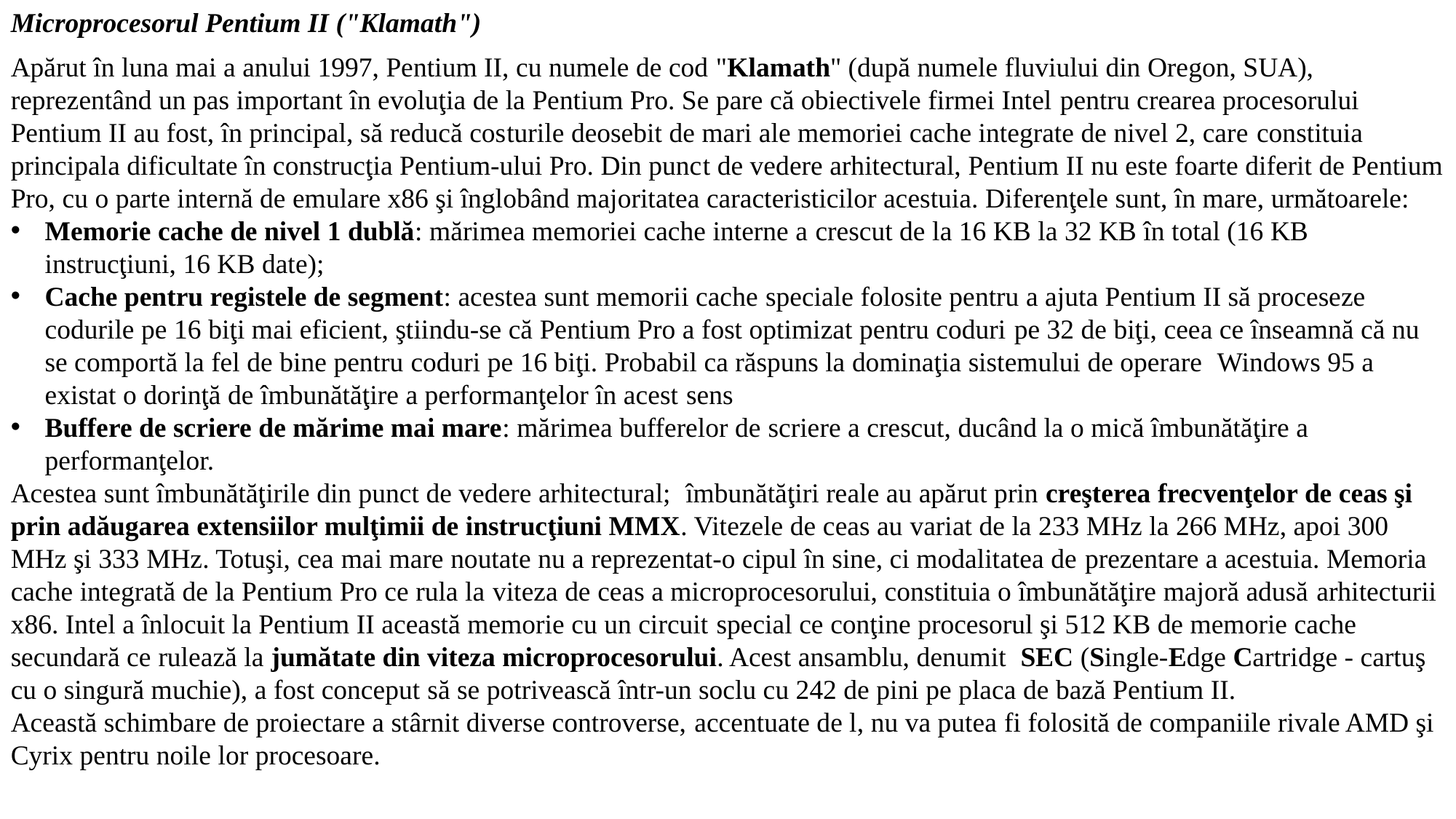

Microprocesorul Pentium II ("Klamath")
Apărut în luna mai a anului 1997, Pentium II, cu numele de cod "Klamath" (după numele fluviului din Oregon, SUA), reprezentând un pas important în evoluţia de la Pentium Pro. Se pare că obiectivele firmei Intel pentru crearea procesorului Pentium II au fost, în principal, să reducă costurile deosebit de mari ale memoriei cache integrate de nivel 2, care constituia principala dificultate în construcţia Pentium-ului Pro. Din punct de vedere arhitectural, Pentium II nu este foarte diferit de Pentium Pro, cu o parte internă de emulare x86 şi înglobând majoritatea caracteristicilor acestuia. Diferenţele sunt, în mare, următoarele:
Memorie cache de nivel 1 dublă: mărimea memoriei cache interne a crescut de la 16 KB la 32 KB în total (16 KB instrucţiuni, 16 KB date);
Cache pentru registele de segment: acestea sunt memorii cache speciale folosite pentru a ajuta Pentium II să proceseze codurile pe 16 biţi mai eficient, ştiindu-se că Pentium Pro a fost optimizat pentru coduri pe 32 de biţi, ceea ce înseamnă că nu se comportă la fel de bine pentru coduri pe 16 biţi. Probabil ca răspuns la dominaţia sistemului de operare  Windows 95 a existat o dorinţă de îmbunătăţire a performanţelor în acest sens
Buffere de scriere de mărime mai mare: mărimea bufferelor de scriere a crescut, ducând la o mică îmbunătăţire a performanţelor.
Acestea sunt îmbunătăţirile din punct de vedere arhitectural;  îmbunătăţiri reale au apărut prin creşterea frecvenţelor de ceas şi prin adăugarea extensiilor mulţimii de instrucţiuni MMX. Vitezele de ceas au variat de la 233 MHz la 266 MHz, apoi 300 MHz şi 333 MHz. Totuşi, cea mai mare noutate nu a reprezentat-o cipul în sine, ci modalitatea de prezentare a acestuia. Memoria cache integrată de la Pentium Pro ce rula la viteza de ceas a microprocesorului, constituia o îmbunătăţire majoră adusă arhitecturii x86. Intel a înlocuit la Pentium II această memorie cu un circuit special ce conţine procesorul şi 512 KB de memorie cache secundară ce rulează la jumătate din viteza microprocesorului. Acest ansamblu, denumit  SEC (Single-Edge Cartridge - cartuş cu o singură muchie), a fost conceput să se potrivească într-un soclu cu 242 de pini pe placa de bază Pentium II.
Această schimbare de proiectare a stârnit diverse controverse, accentuate de l, nu va putea fi folosită de companiile rivale AMD şi Cyrix pentru noile lor procesoare.